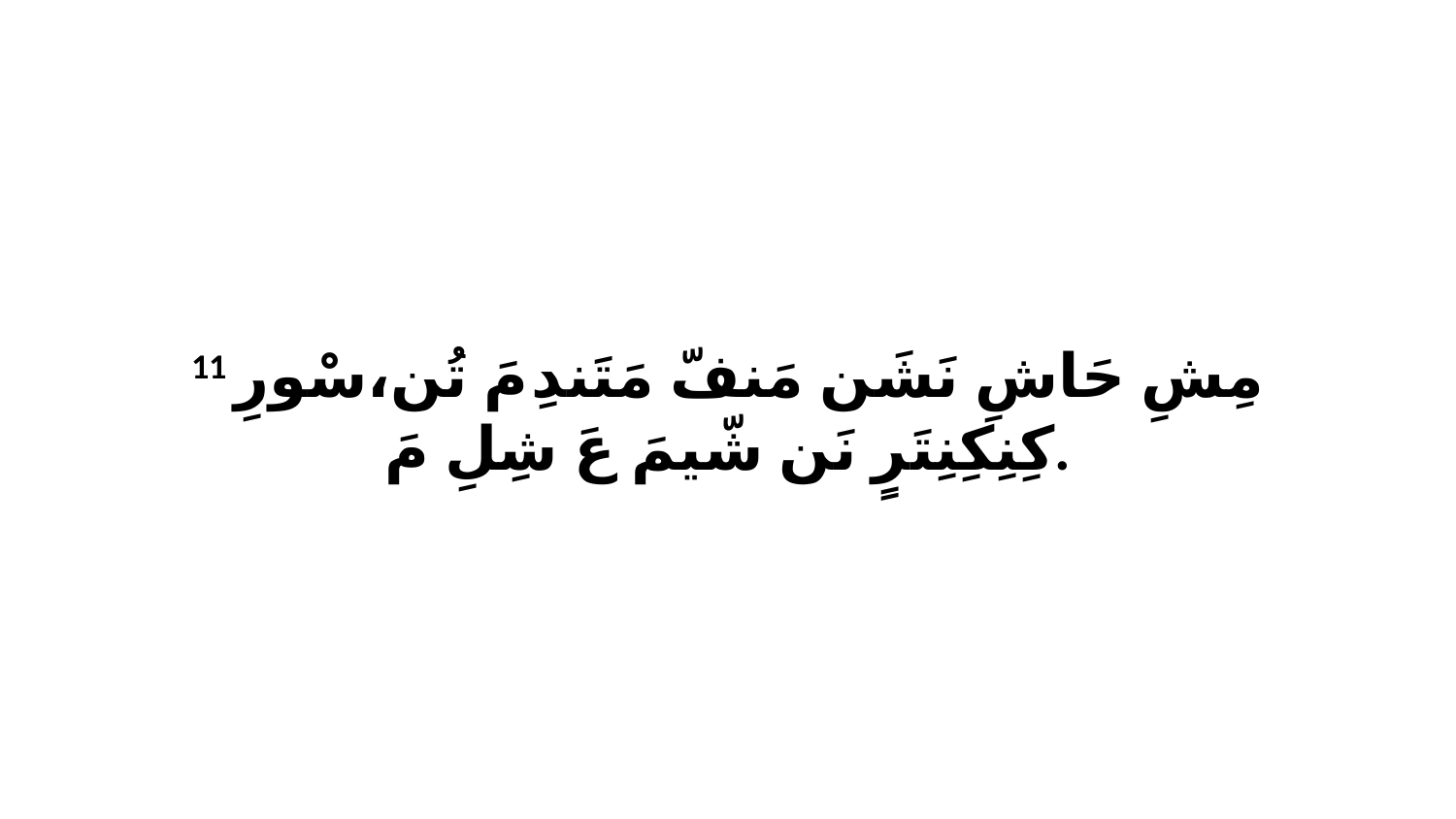

11 مِشِ حَاشِ نَشَن مَنفّ مَتَندِ مَ تُن،سْورِ كِنِكِنِتَرٍ نَن شّيمَ عَ شِلِ مَ.